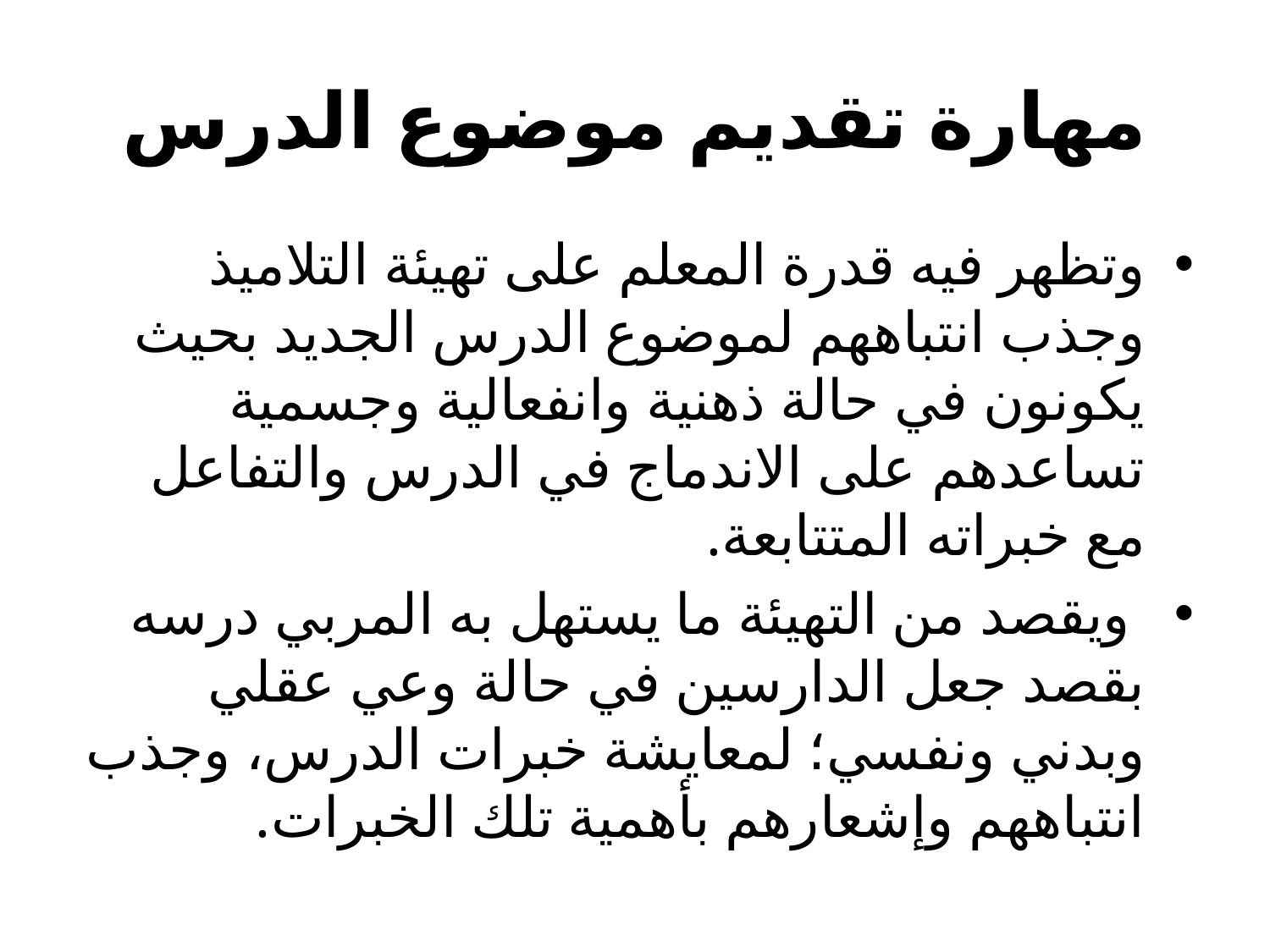

# مهارة تقديم موضوع الدرس
وتظهر فيه قدرة المعلم على تهيئة التلاميذ وجذب انتباههم لموضوع الدرس الجديد بحيث يكونون في حالة ذهنية وانفعالية وجسمية تساعدهم على الاندماج في الدرس والتفاعل مع خبراته المتتابعة.
 ويقصد من التهيئة ما يستهل به المربي درسه بقصد جعل الدارسين في حالة وعي عقلي وبدني ونفسي؛ لمعايشة خبرات الدرس، وجذب انتباههم وإشعارهم بأهمية تلك الخبرات.